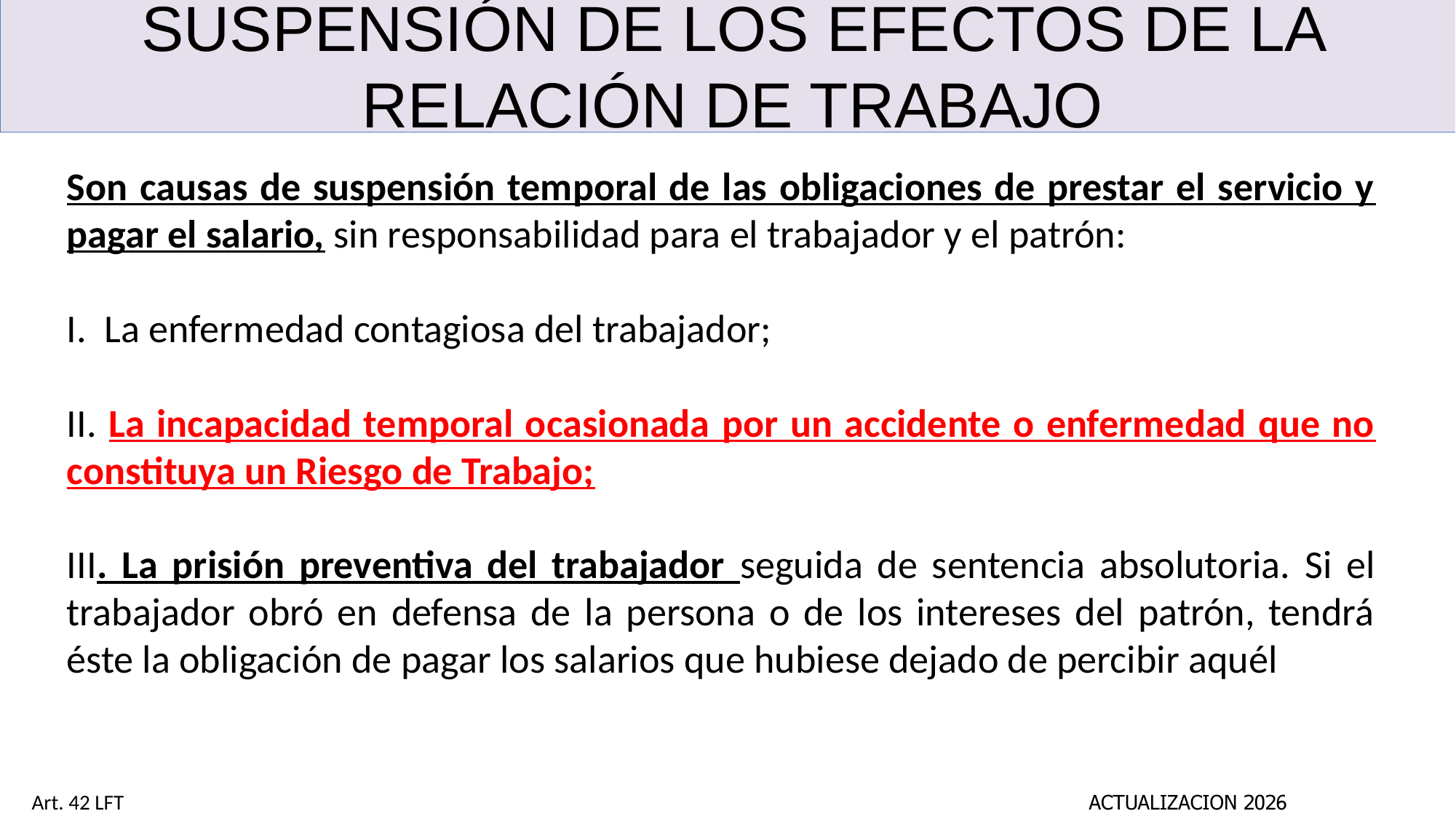

# SUSPENSIÓN DE LOS EFECTOS DE LA RELACIÓN DE TRABAJO
Son causas de suspensión temporal de las obligaciones de prestar el servicio y pagar el salario, sin responsabilidad para el trabajador y el patrón:

I.  La enfermedad contagiosa del trabajador;

II. La incapacidad temporal ocasionada por un accidente o enfermedad que no constituya un Riesgo de Trabajo;

III. La prisión preventiva del trabajador seguida de sentencia absolutoria. Si el trabajador obró en defensa de la persona o de los intereses del patrón, tendrá éste la obligación de pagar los salarios que hubiese dejado de percibir aquél

Art. 42 LFT
ACTUALIZACION 2026